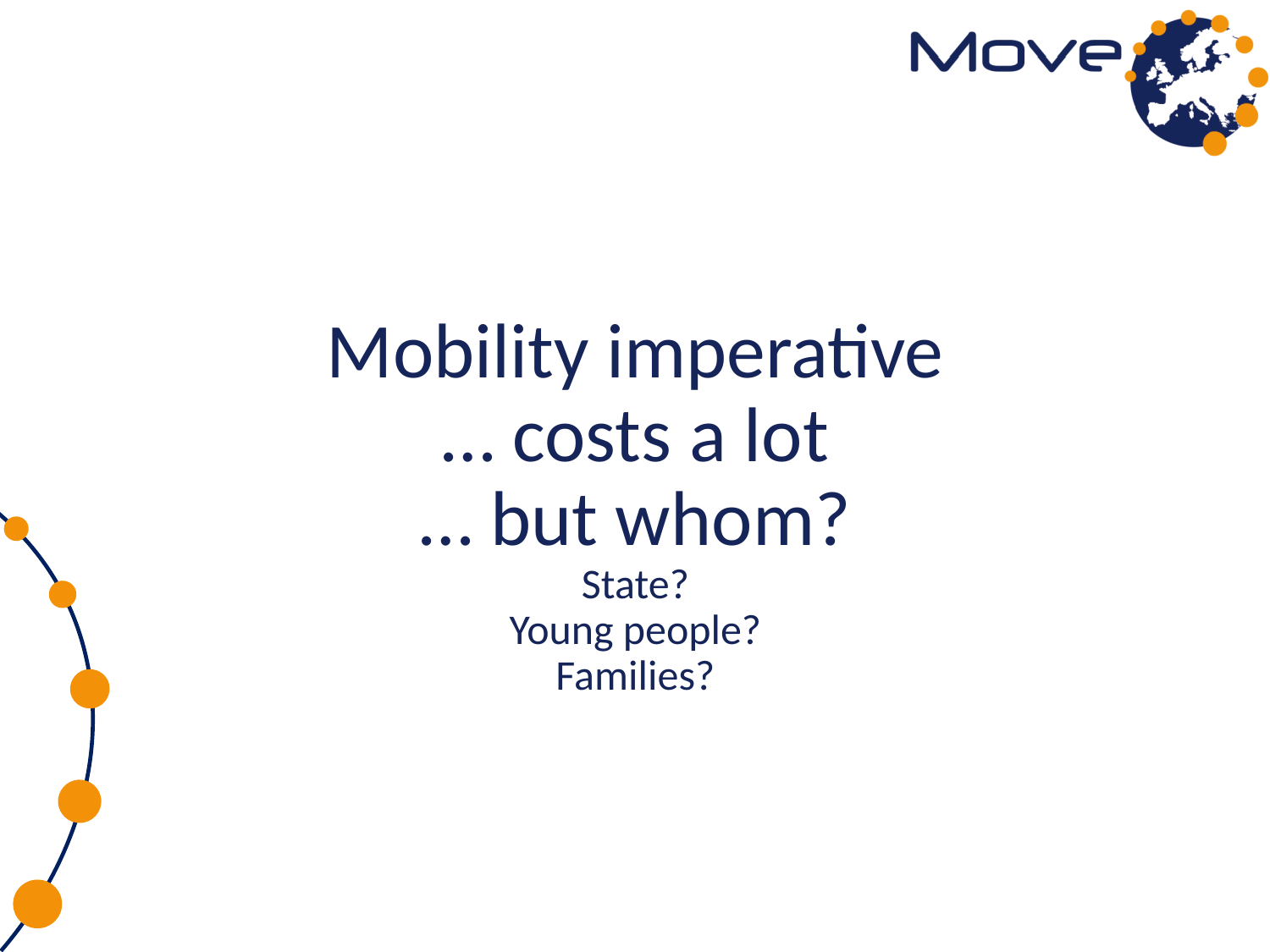

# Mobility imperative … costs a lot … but whom? State? Young people? Families?